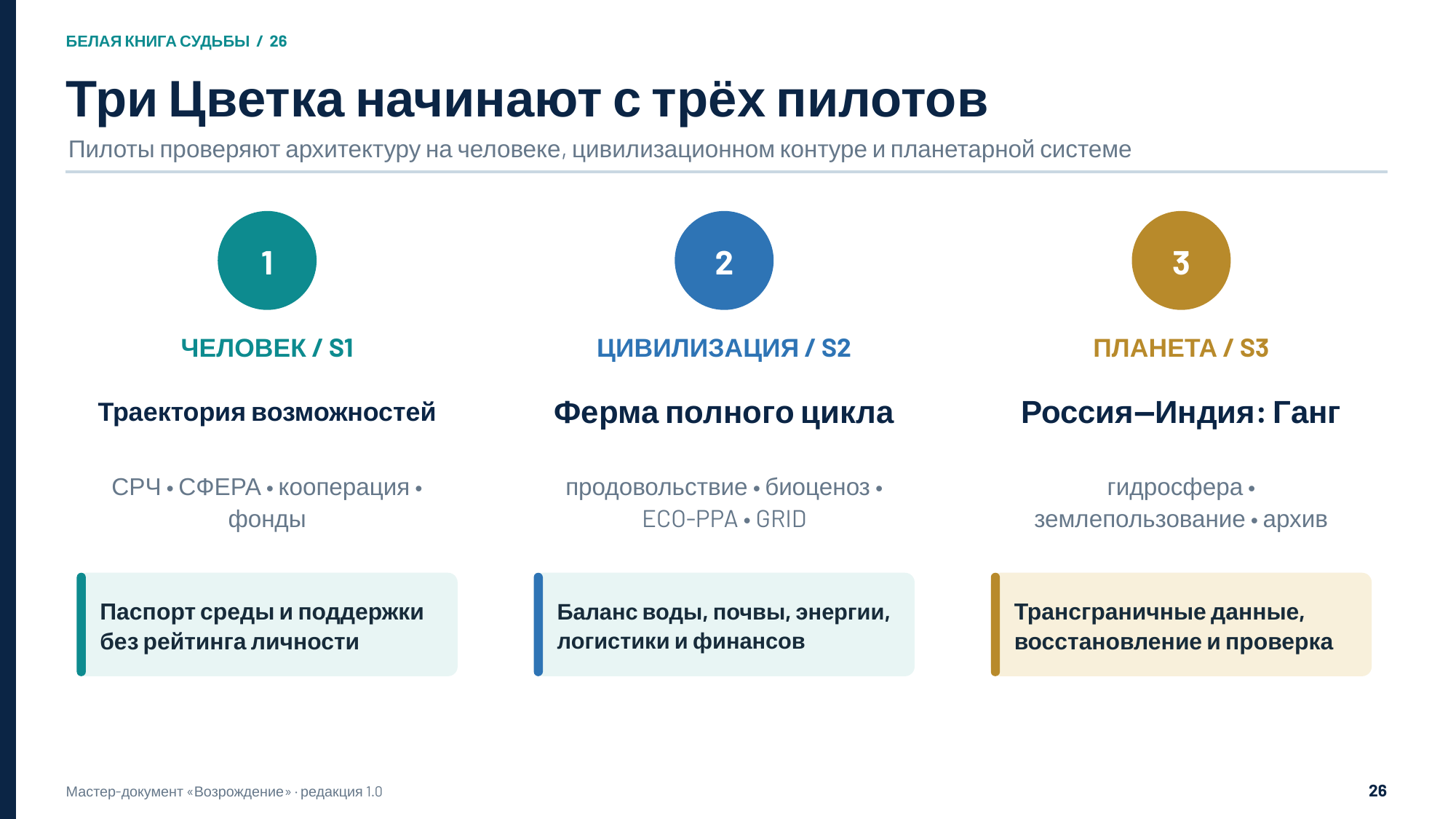

БЕЛАЯ КНИГА СУДЬБЫ  /  26
Три Цветка начинают с трёх пилотов
Пилоты проверяют архитектуру на человеке, цивилизационном контуре и планетарной системе

1
2
3
ЧЕЛОВЕК / S1
ЦИВИЛИЗАЦИЯ / S2
ПЛАНЕТА / S3
Траектория возможностей
Ферма полного цикла
Россия—Индия: Ганг
СРЧ • СФЕРА • кооперация • фонды
продовольствие • биоценоз • ECO‑PPA • GRID
гидросфера • землепользование • архив

Паспорт среды и поддержки без рейтинга личности
Баланс воды, почвы, энергии, логистики и финансов
Трансграничные данные, восстановление и проверка
26
Мастер-документ «Возрождение» · редакция 1.0